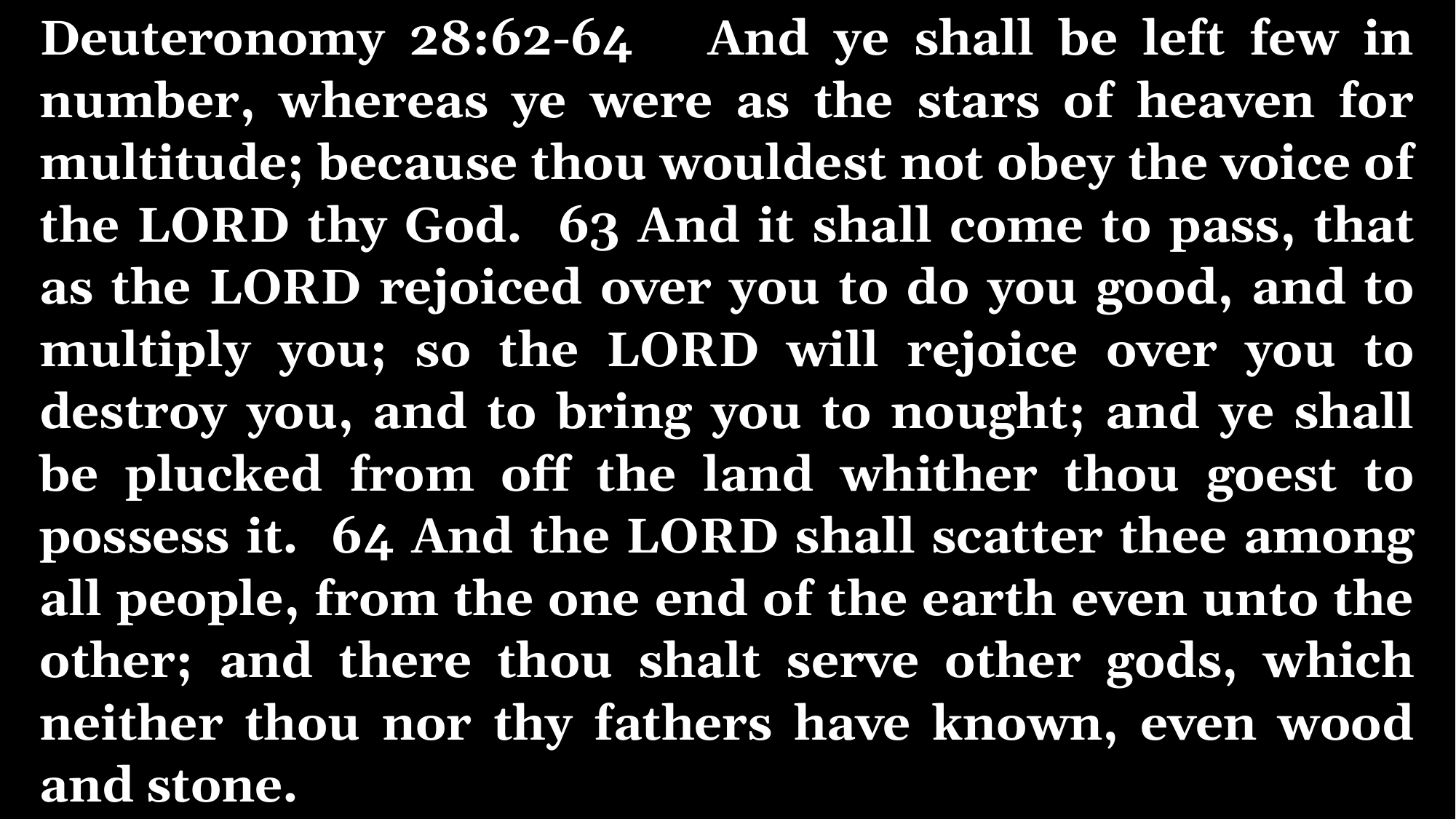

Deuteronomy 28:62-64   And ye shall be left few in number, whereas ye were as the stars of heaven for multitude; because thou wouldest not obey the voice of the LORD thy God.  63 And it shall come to pass, that as the LORD rejoiced over you to do you good, and to multiply you; so the LORD will rejoice over you to destroy you, and to bring you to nought; and ye shall be plucked from off the land whither thou goest to possess it.  64 And the LORD shall scatter thee among all people, from the one end of the earth even unto the other; and there thou shalt serve other gods, which neither thou nor thy fathers have known, even wood and stone.